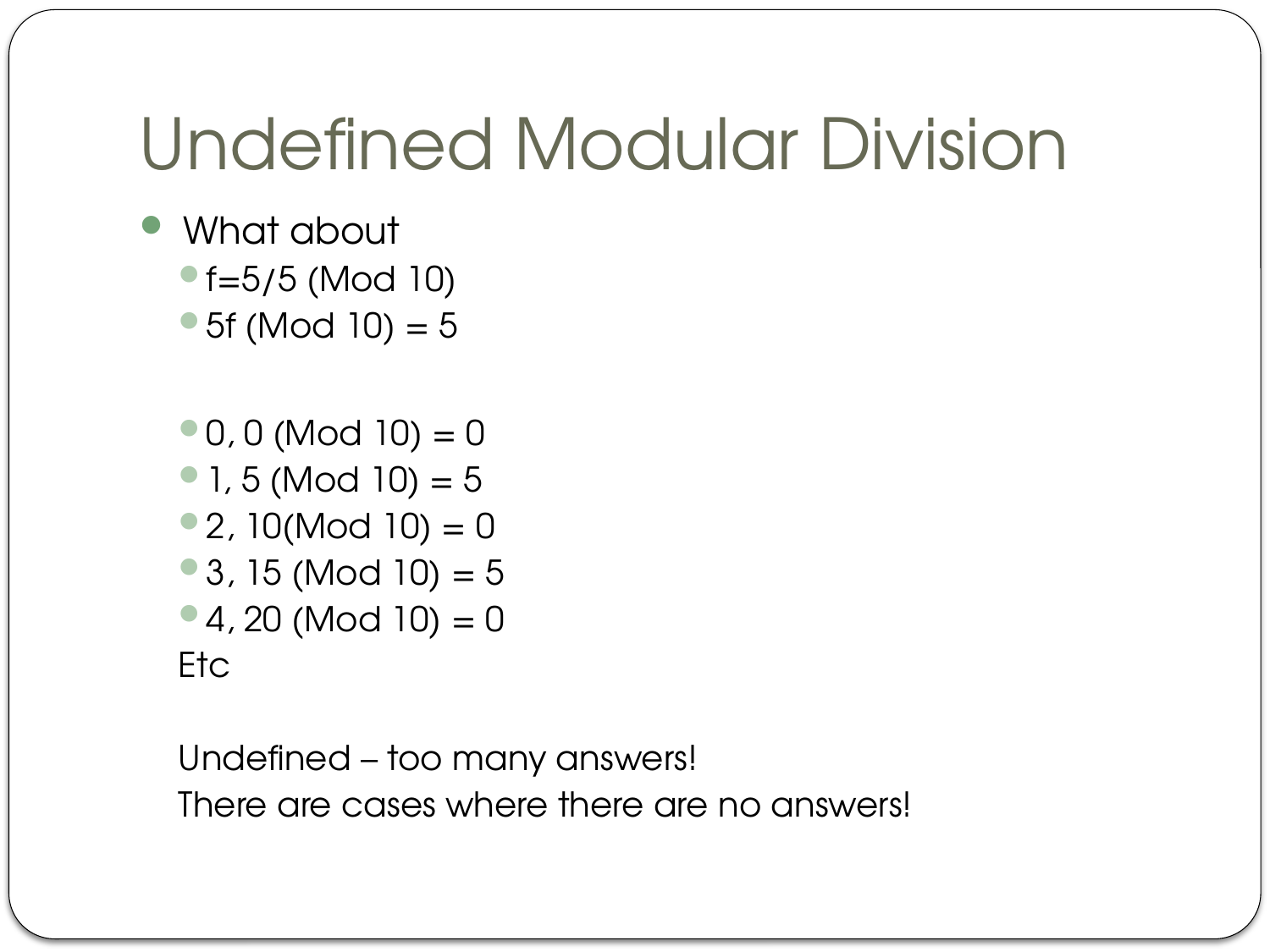

# Undefined Modular Division
 What about
f=5/5 (Mod 10)
5f (Mod 10) = 5

0, 0 (Mod 10) = 0
1, 5 (Mod 10) = 5
2, 10(Mod 10) = 0
3, 15 (Mod 10) = 5
4, 20 (Mod 10) = 0
Etc

Undefined – too many answers!
There are cases where there are no answers!